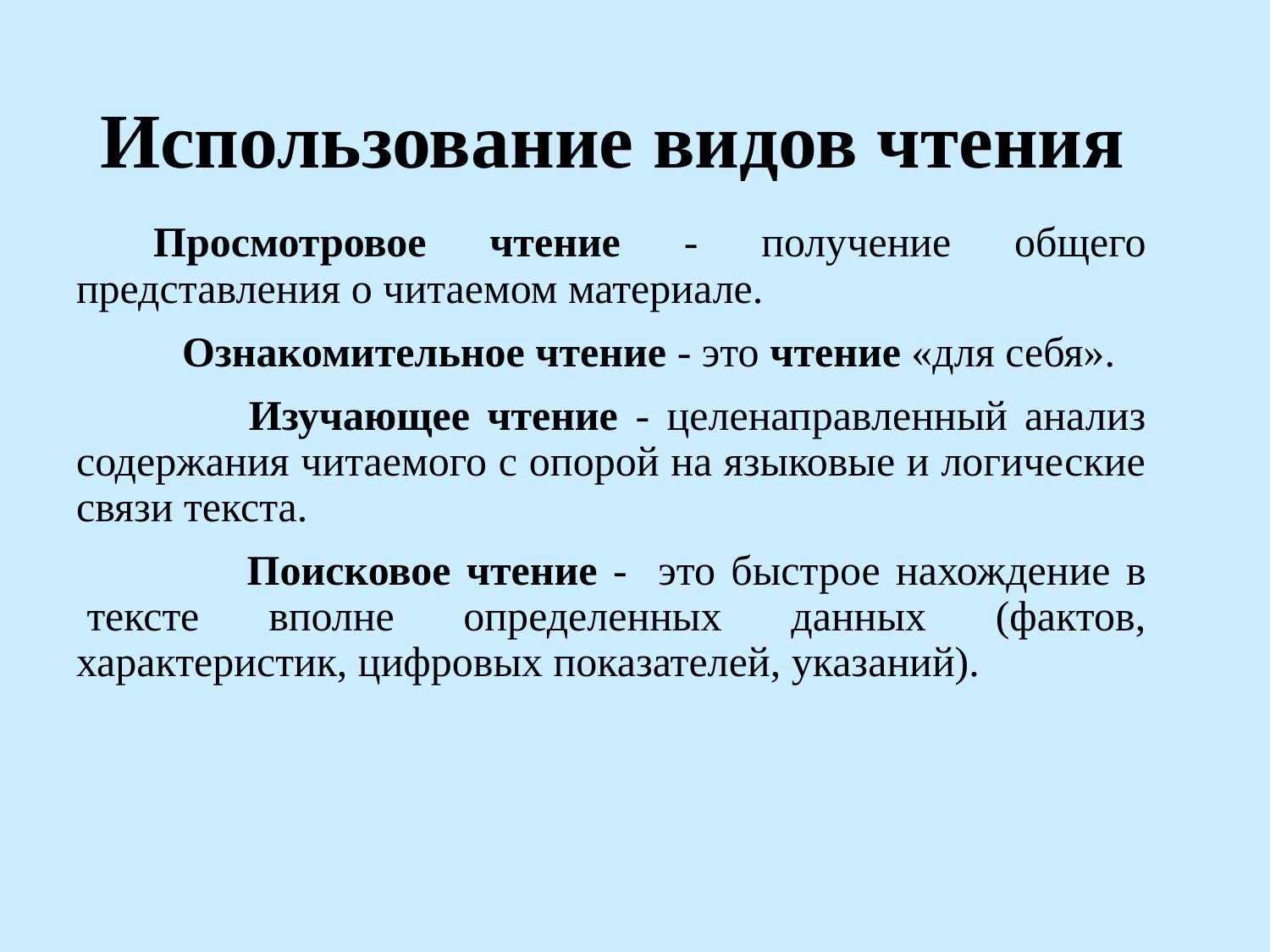

# Использование видов чтения
  Просмотровое чтение - получение общего представления о читаемом материале.
          Ознакомительное чтение - это чтение «для себя».
          Изучающее чтение - целенаправленный анализ содержания читаемого с опорой на языковые и логические связи текста.
           Поисковое чтение -  это быстрое нахождение в  тексте вполне определенных данных (фактов, характеристик, цифровых показателей, указаний).